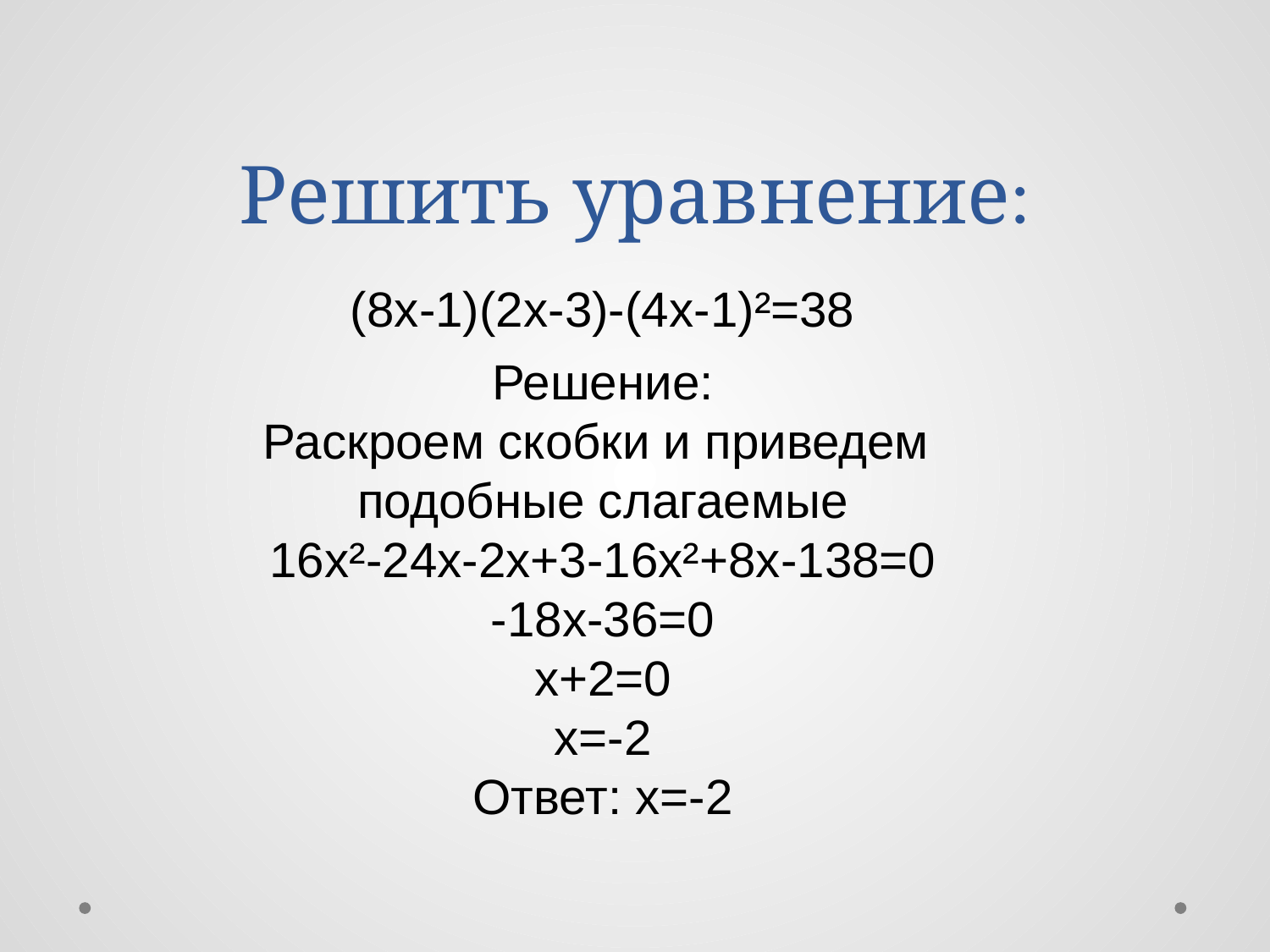

# Решить уравнение:
(8x-1)(2x-3)-(4x-1)²=38
Решение:
Раскроем скобки и приведем
подобные слагаемые
16x²-24x-2x+3-16x²+8x-138=0
-18x-36=0
x+2=0
x=-2
Ответ: x=-2